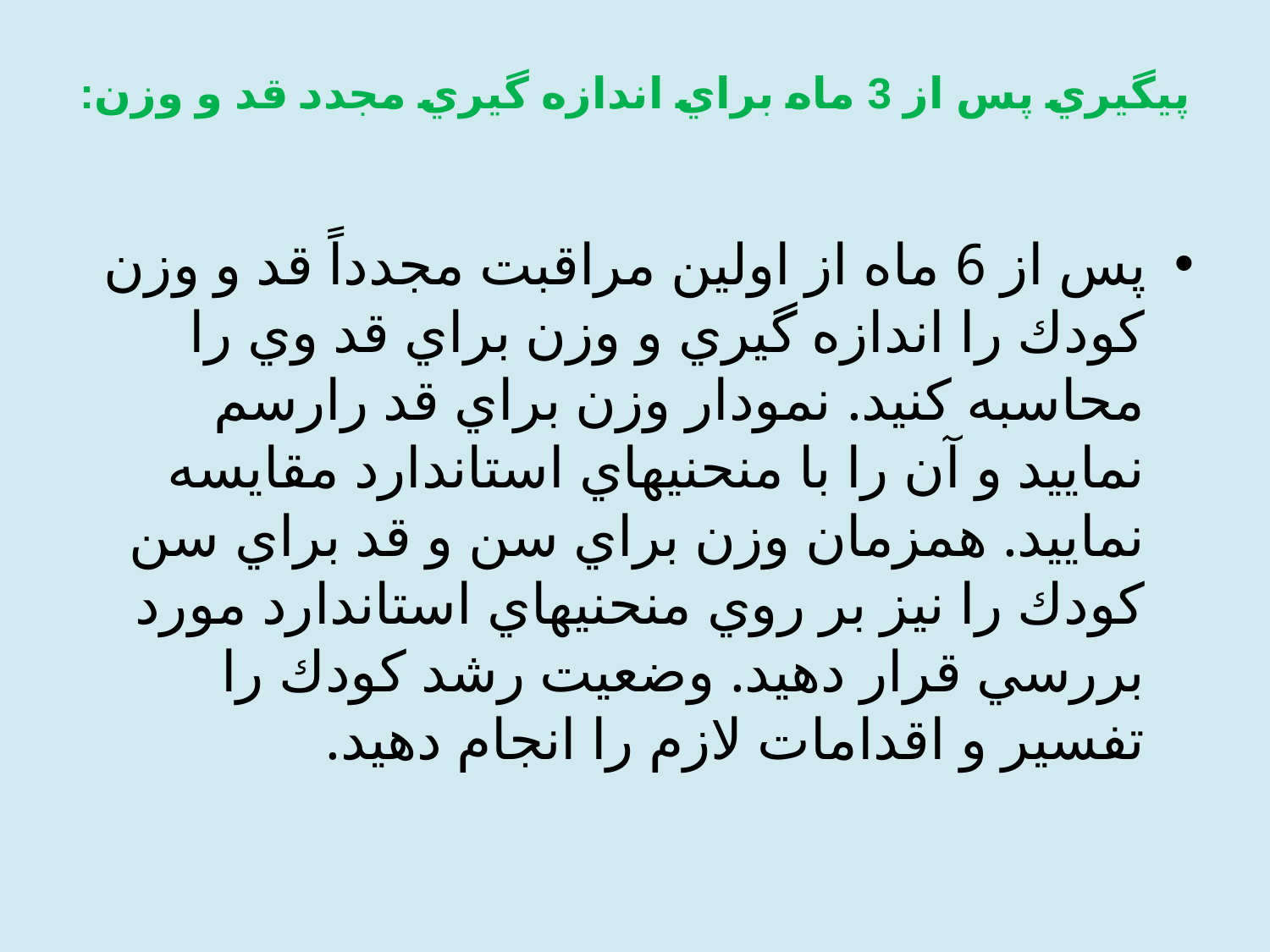

# پیگیري پس از 3 ماه براي اندازه گیري مجدد قد و وزن:
پس از 6 ماه از اولين مراقبت مجدداً قد و وزن كودك را اندازه گيري و وزن براي قد وي را محاسبه كنيد. نمودار وزن براي قد رارسم نماييد و آن را با منحنيهاي استاندارد مقايسه نماييد. همزمان وزن براي سن و قد براي سن كودك را نيز بر روي منحنيهاي استاندارد مورد بررسي قرار دهيد. وضعيت رشد كودك را تفسير و اقدامات لازم را انجام دهيد.